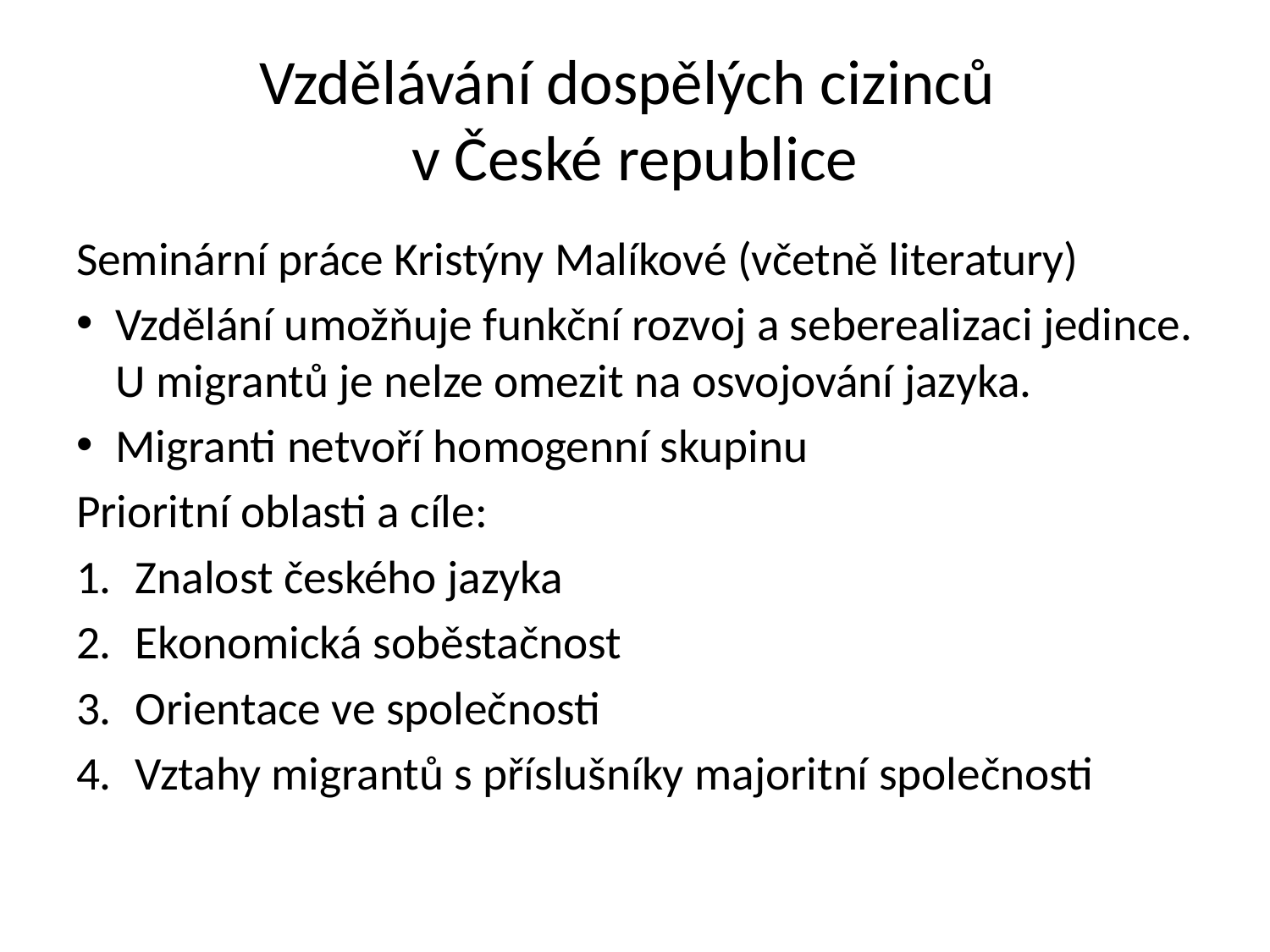

# Vzdělávání dospělých cizinců v České republice
Seminární práce Kristýny Malíkové (včetně literatury)
Vzdělání umožňuje funkční rozvoj a seberealizaci jedince. U migrantů je nelze omezit na osvojování jazyka.
Migranti netvoří homogenní skupinu
Prioritní oblasti a cíle:
Znalost českého jazyka
Ekonomická soběstačnost
Orientace ve společnosti
Vztahy migrantů s příslušníky majoritní společnosti